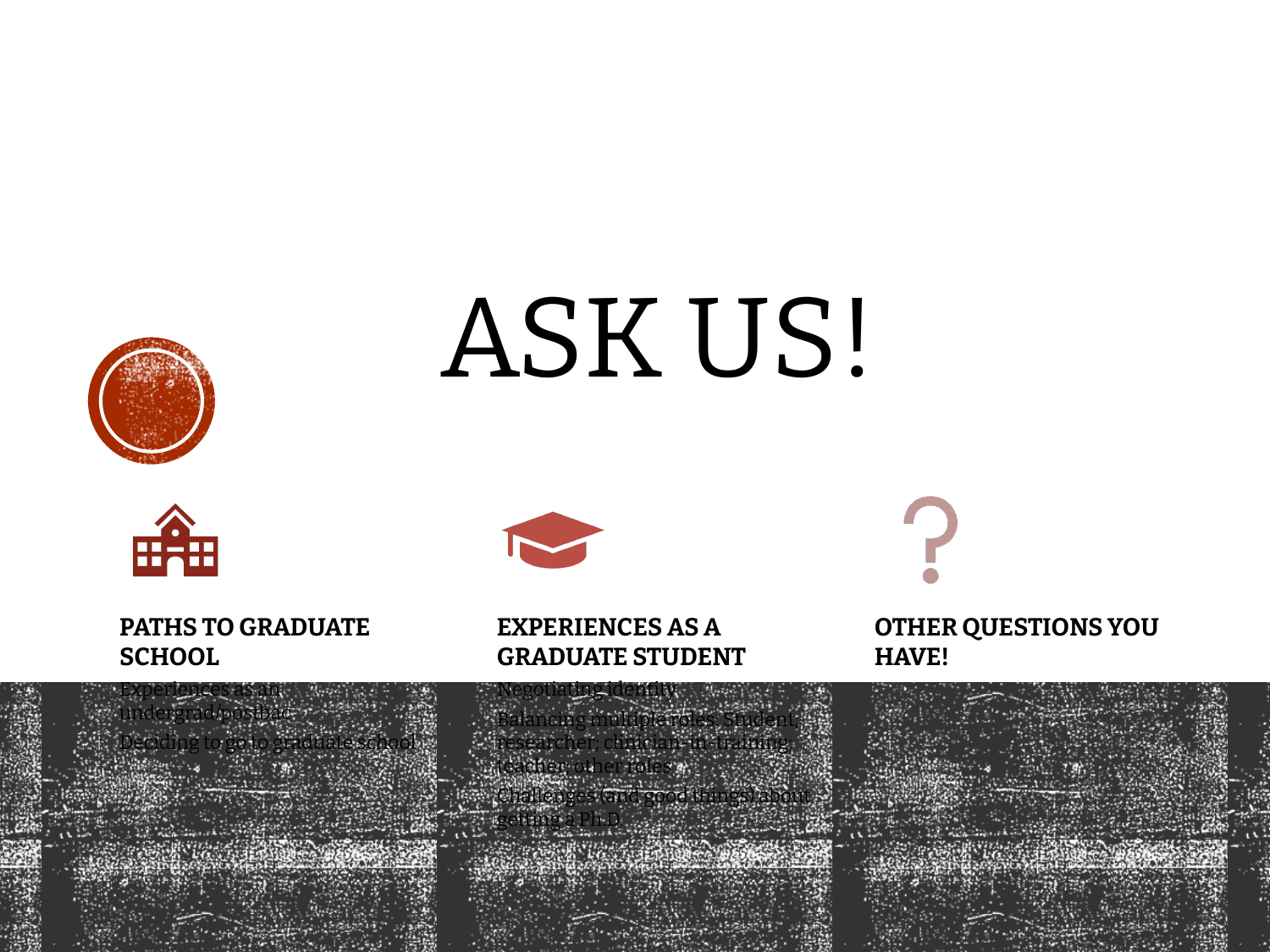

# Ask Us!
PATHS TO GRADUATE SCHOOL
Experiences as an undergrad/postbac
Deciding to go to graduate school
EXPERIENCES AS A GRADUATE STUDENT
Negotiating identity
Balancing multiple roles: Student; researcher; clinician-in-training; teacher; other roles
Challenges (and good things) about getting a Ph.D.
OTHER QUESTIONS YOU HAVE!